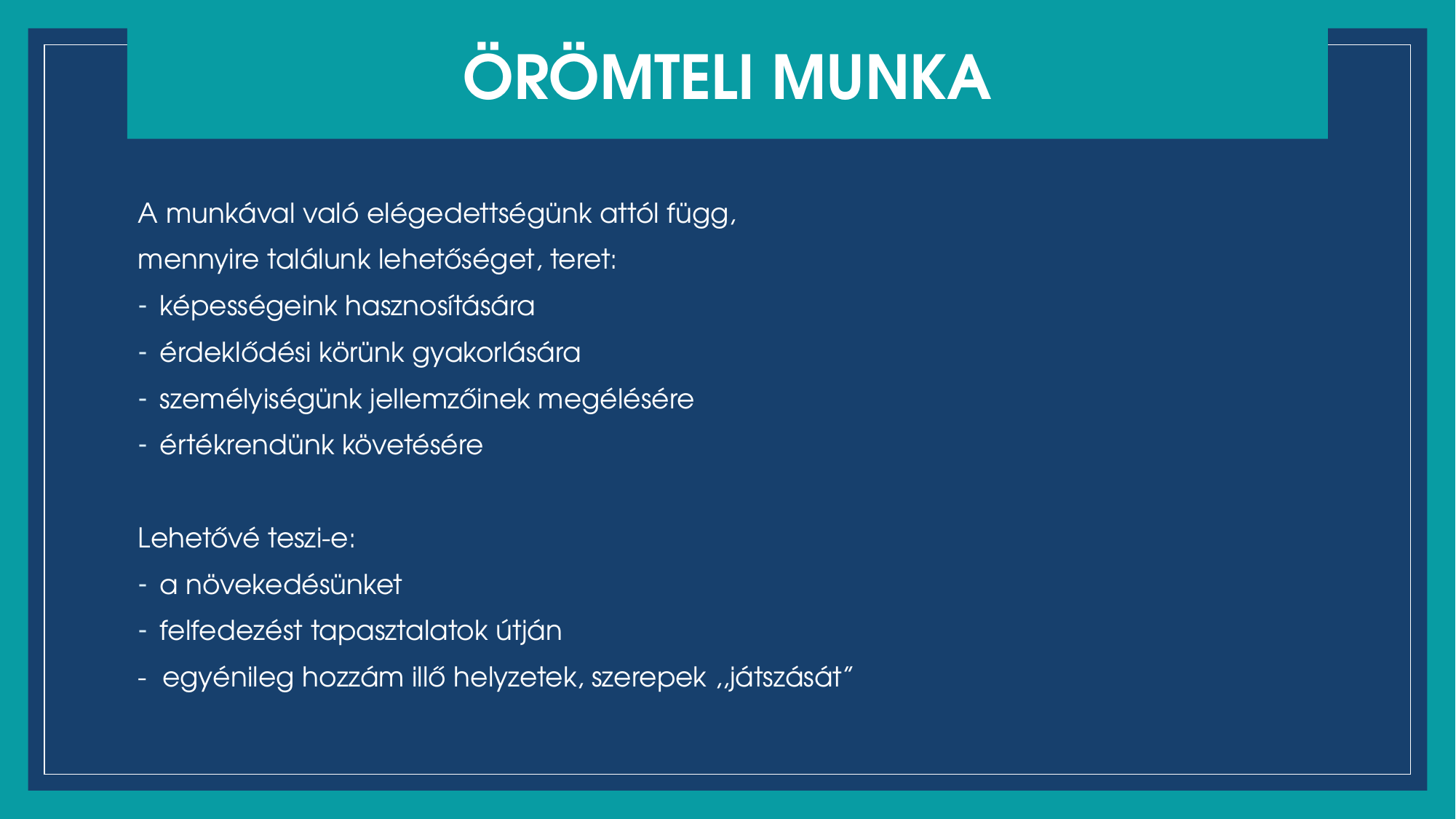

Örömteli munka
A munkával való elégedettségünk attól függ,
mennyire találunk lehetőséget, teret:
képességeink hasznosítására
érdeklődési körünk gyakorlására
személyiségünk jellemzőinek megélésére
értékrendünk követésére

Lehetővé teszi-e:
a növekedésünket
felfedezést tapasztalatok útján
-  egyénileg hozzám illő helyzetek, szerepek ,,játszását”